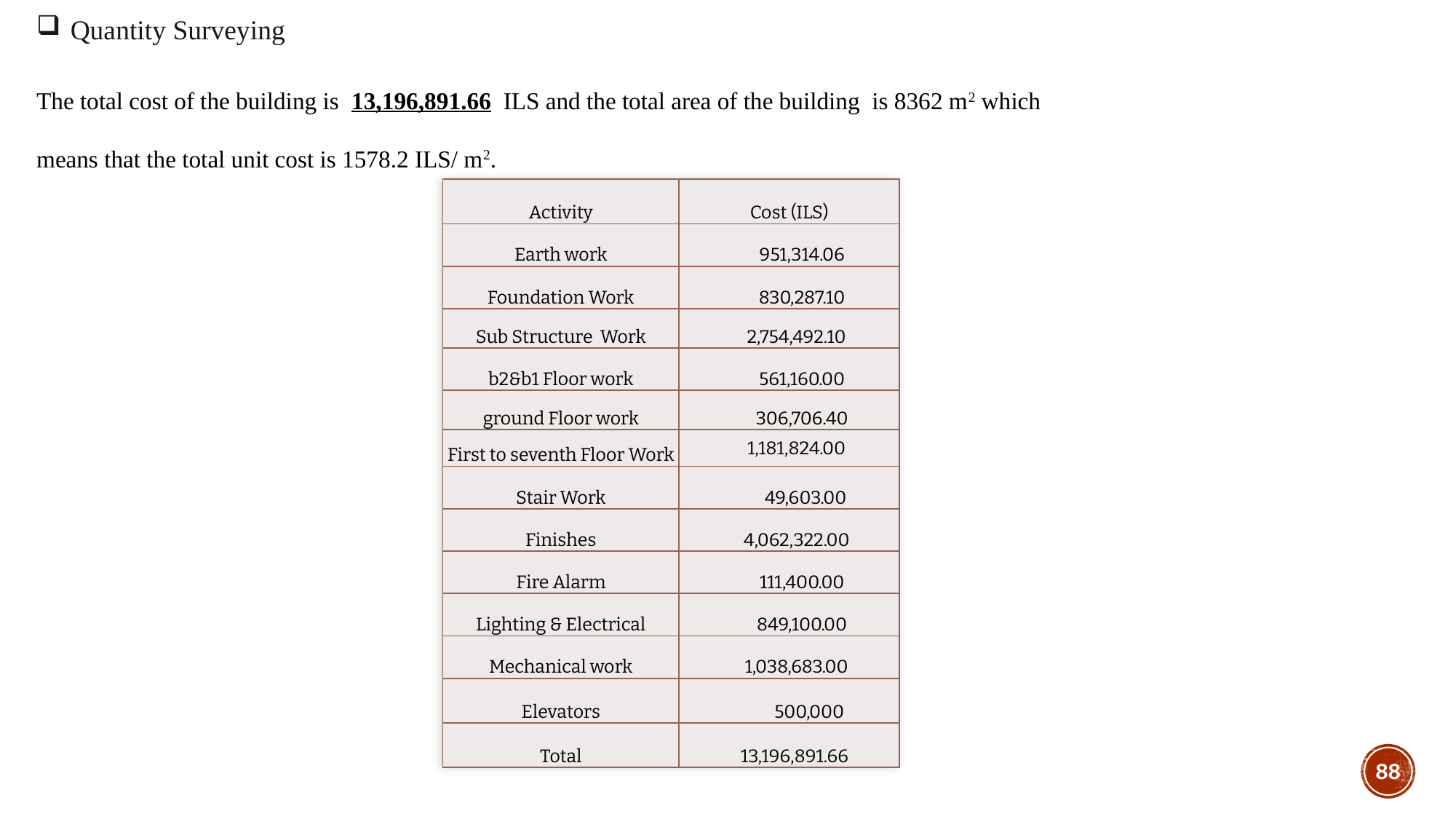

Quantity Surveying

The total cost of the building is  13,196,891.66  ILS and the total area of the building  is 8362 m2 which means that the total unit cost is 1578.2 ILS/ m2.
| Activity | Cost (ILS) |
| --- | --- |
| Earth work | 951,314.06 |
| Foundation Work | 830,287.10 |
| Sub Structure Work | 2,754,492.10 |
| b2&b1 Floor work | 561,160.00 |
| ground Floor work | 306,706.40 |
| First to seventh Floor Work | 1,181,824.00 |
| Stair Work | 49,603.00 |
| Finishes | 4,062,322.00 |
| Fire Alarm | 111,400.00 |
| Lighting & Electrical | 849,100.00 |
| Mechanical work | 1,038,683.00 |
| Elevators | 500,000 |
| Total | 13,196,891.66 |
88